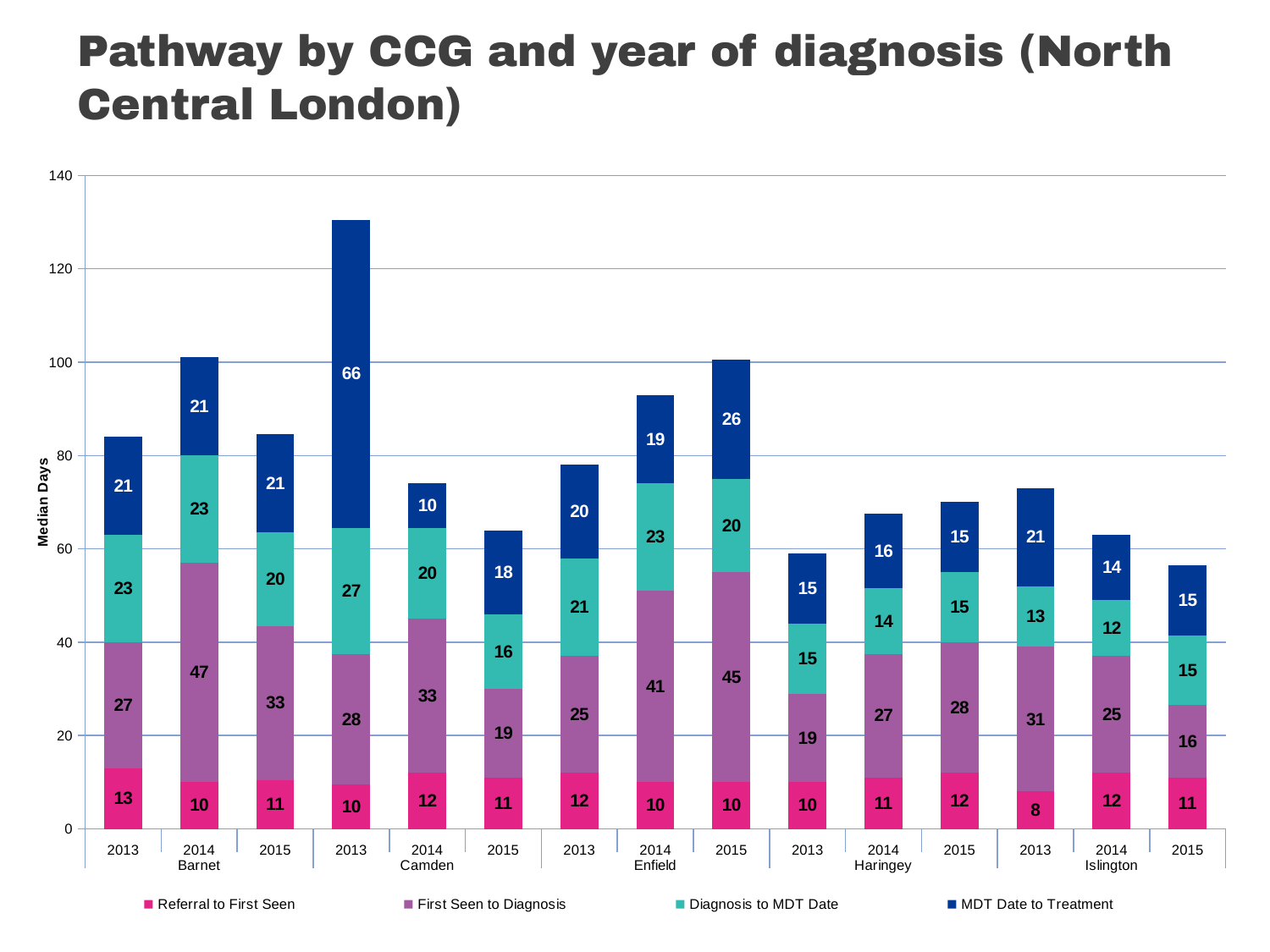

# Pathway by CCG and year of diagnosis (North Central London)

### Chart

| Category | Referral to First Seen  | First Seen to Diagnosis  | Diagnosis to MDT Date  | MDT Date to Treatment  |
|---|---|---|---|---|
| 2013 | 13.0 | 27.0 | 23.0 | 21.0 |
| 2014 | 10.0 | 47.0 | 23.0 | 21.0 |
| 2015 | 10.5 | 33.0 | 20.0 | 21.0 |
| 2013 | 9.5 | 28.0 | 27.0 | 66.0 |
| 2014 | 12.0 | 33.0 | 19.5 | 9.5 |
| 2015 | 11.0 | 19.0 | 16.0 | 18.0 |
| 2013 | 12.0 | 25.0 | 21.0 | 20.0 |
| 2014 | 10.0 | 41.0 | 23.0 | 19.0 |
| 2015 | 10.0 | 45.0 | 20.0 | 25.5 |
| 2013 | 10.0 | 19.0 | 15.0 | 15.0 |
| 2014 | 11.0 | 26.5 | 14.0 | 16.0 |
| 2015 | 12.0 | 28.0 | 15.0 | 15.0 |
| 2013 | 8.0 | 31.0 | 13.0 | 21.0 |
| 2014 | 12.0 | 25.0 | 12.0 | 14.0 |
| 2015 | 11.0 | 15.5 | 15.0 | 15.0 |